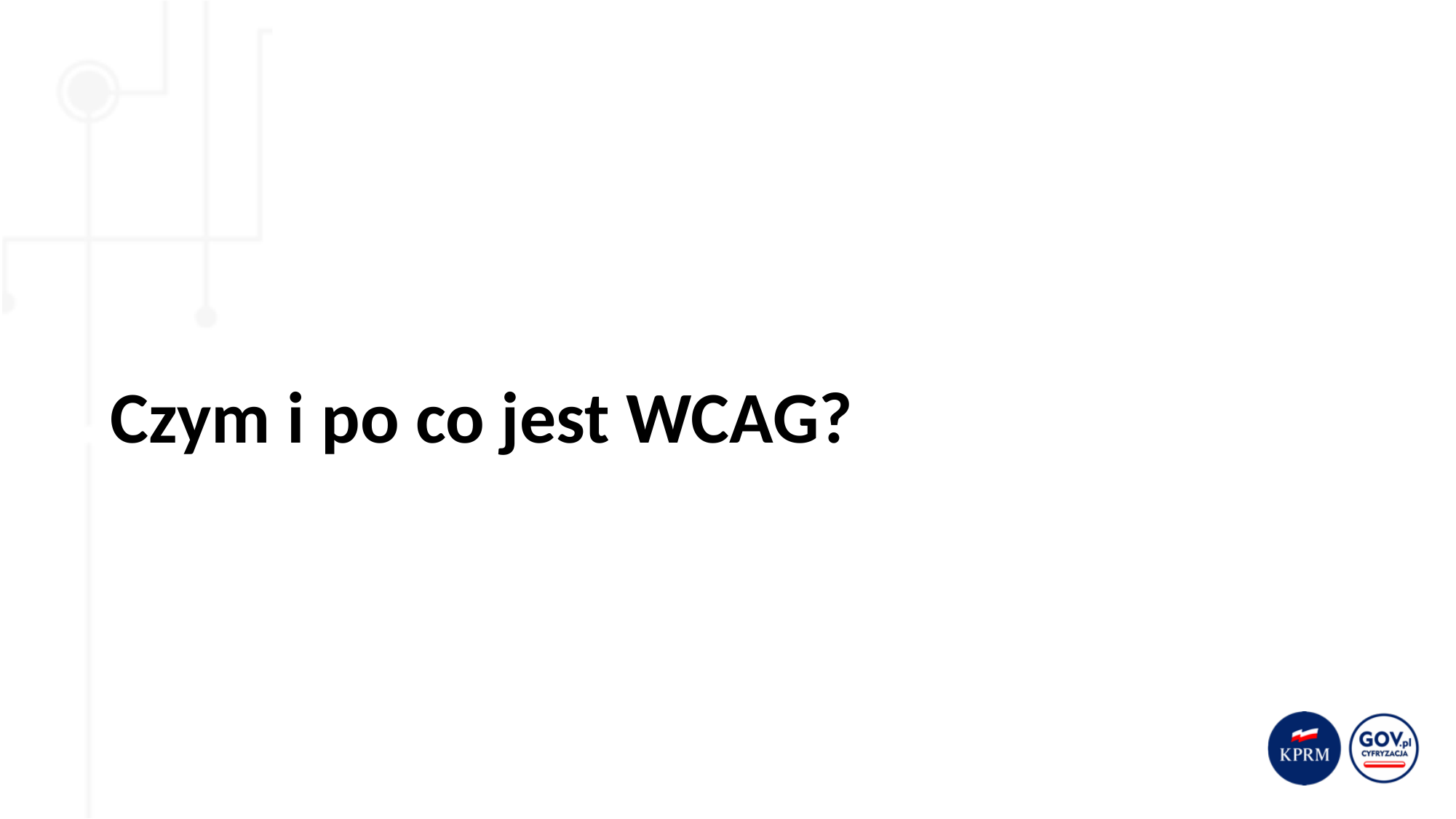

# Czym i po co jest WCAG?